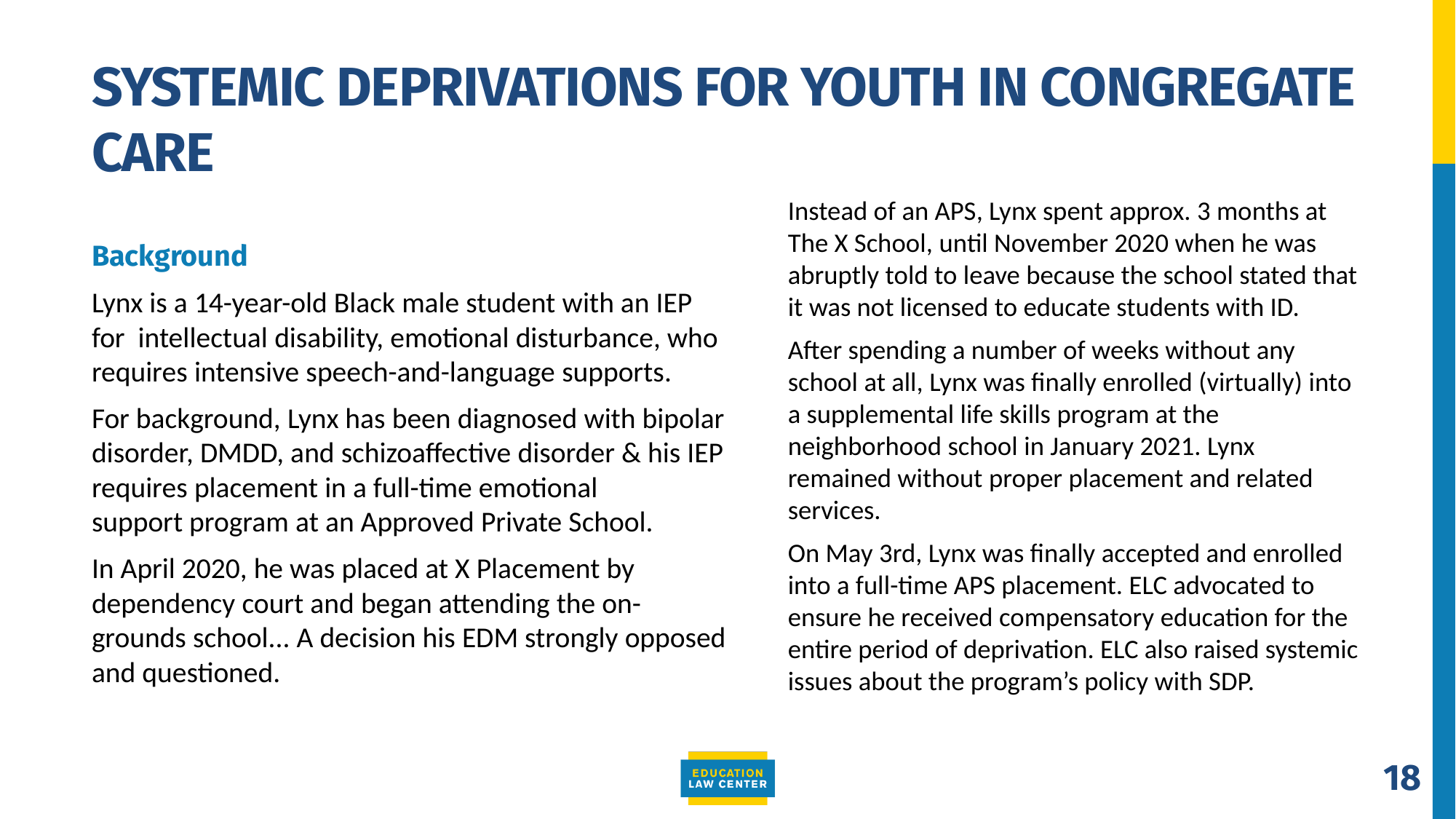

# SYSTEMIC DEPRIVATIONS FOR YOUTH IN CONGREGATE CARE
Instead of an APS, Lynx spent approx. 3 months at The X School, until November 2020 when he was abruptly told to leave because the school stated that it was not licensed to educate students with ID.
After spending a number of weeks without any school at all, Lynx was finally enrolled (virtually) into a supplemental life skills program at the neighborhood school in January 2021. Lynx remained without proper placement and related services.
On May 3rd, Lynx was finally accepted and enrolled into a full-time APS placement. ELC advocated to ensure he received compensatory education for the entire period of deprivation. ELC also raised systemic issues about the program’s policy with SDP.
Background
Lynx is a 14-year-old Black male student with an IEP for  intellectual disability, emotional disturbance, who requires intensive speech-and-language supports.
For background, Lynx has been diagnosed with bipolar disorder, DMDD, and schizoaffective disorder & his IEP requires placement in a full-time emotional support program at an Approved Private School.
In April 2020, he was placed at X Placement by dependency court and began attending the on-grounds school... A decision his EDM strongly opposed and questioned.
18